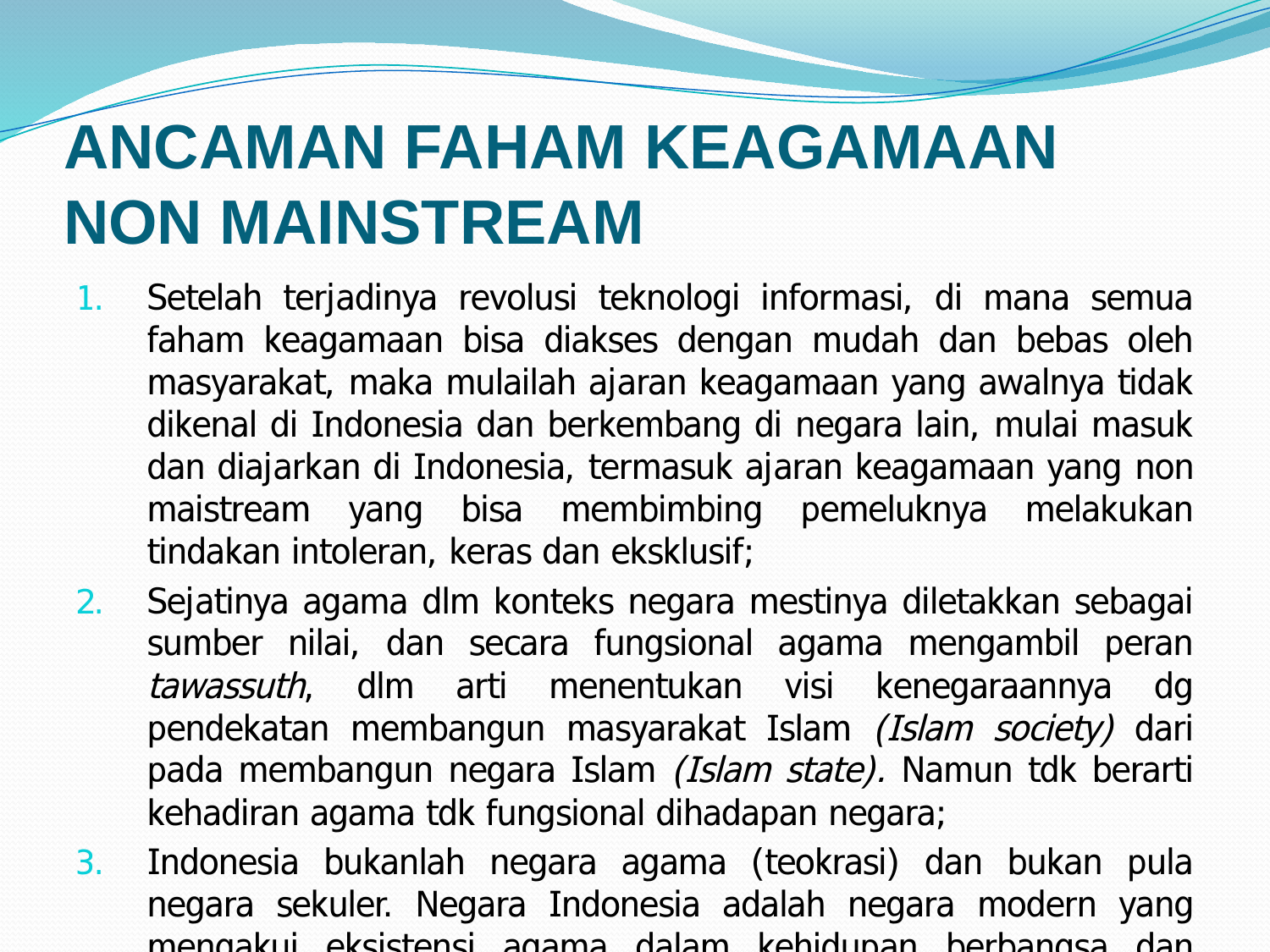

# ANCAMAN FAHAM KEAGAMAAN NON MAINSTREAM
Setelah terjadinya revolusi teknologi informasi, di mana semua faham keagamaan bisa diakses dengan mudah dan bebas oleh masyarakat, maka mulailah ajaran keagamaan yang awalnya tidak dikenal di Indonesia dan berkembang di negara lain, mulai masuk dan diajarkan di Indonesia, termasuk ajaran keagamaan yang non maistream yang bisa membimbing pemeluknya melakukan tindakan intoleran, keras dan eksklusif;
Sejatinya agama dlm konteks negara mestinya diletakkan sebagai sumber nilai, dan secara fungsional agama mengambil peran tawassuth, dlm arti menentukan visi kenegaraannya dg pendekatan membangun masyarakat Islam (Islam society) dari pada membangun negara Islam (Islam state). Namun tdk berarti kehadiran agama tdk fungsional dihadapan negara;
Indonesia bukanlah negara agama (teokrasi) dan bukan pula negara sekuler. Negara Indonesia adalah negara modern yang mengakui eksistensi agama dalam kehidupan berbangsa dan bernegara (paradigma simbiosis).